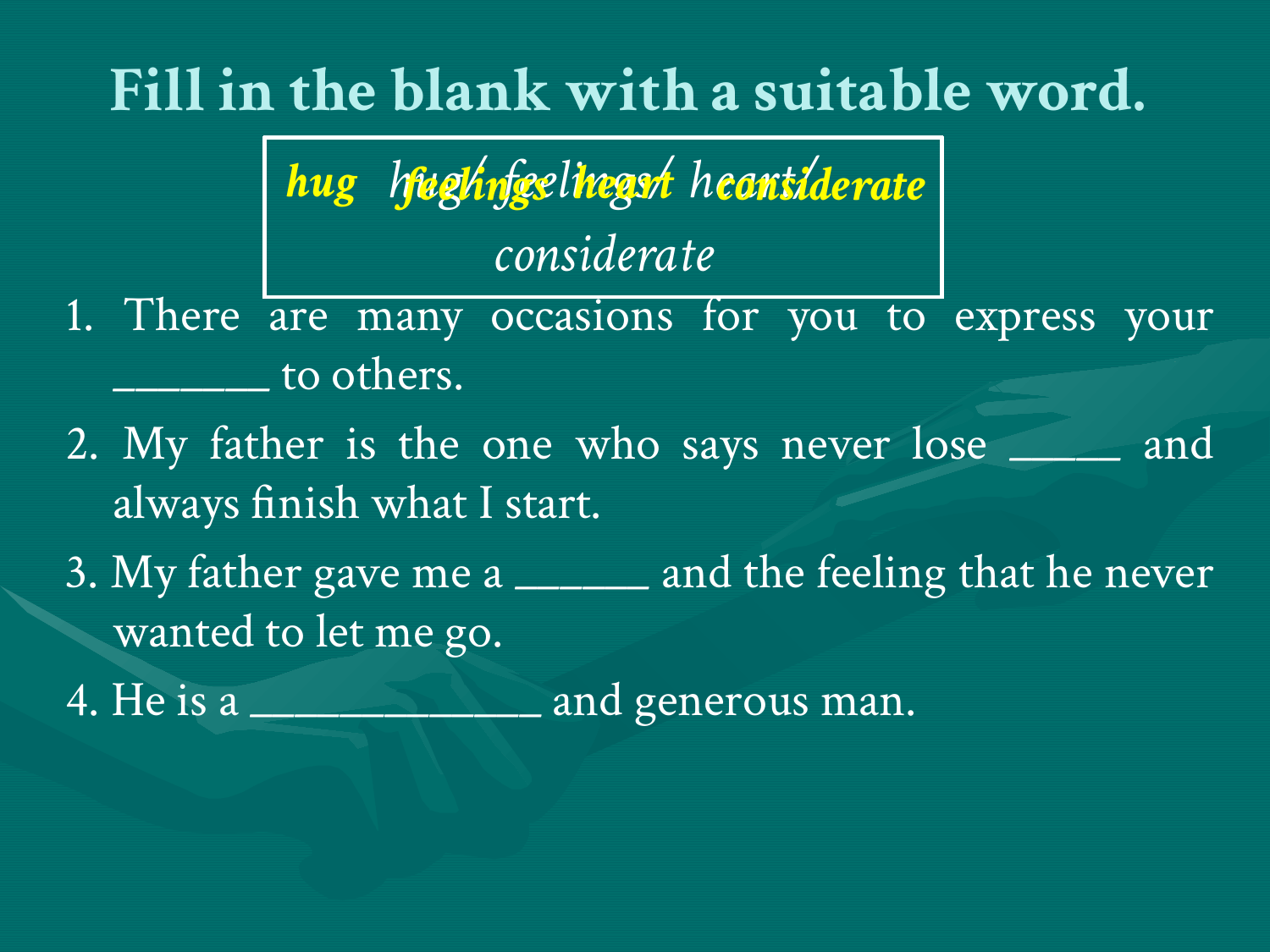

# Fill in the blank with a suitable word.
| hug/ feelings/ heart/ considerate |
| --- |
hug
heart
feelings
considerate
1. There are many occasions for you to express your _______ to others.
2. My father is the one who says never lose _____ and always finish what I start.
3. My father gave me a ______ and the feeling that he never wanted to let me go.
4. He is a _____________ and generous man.